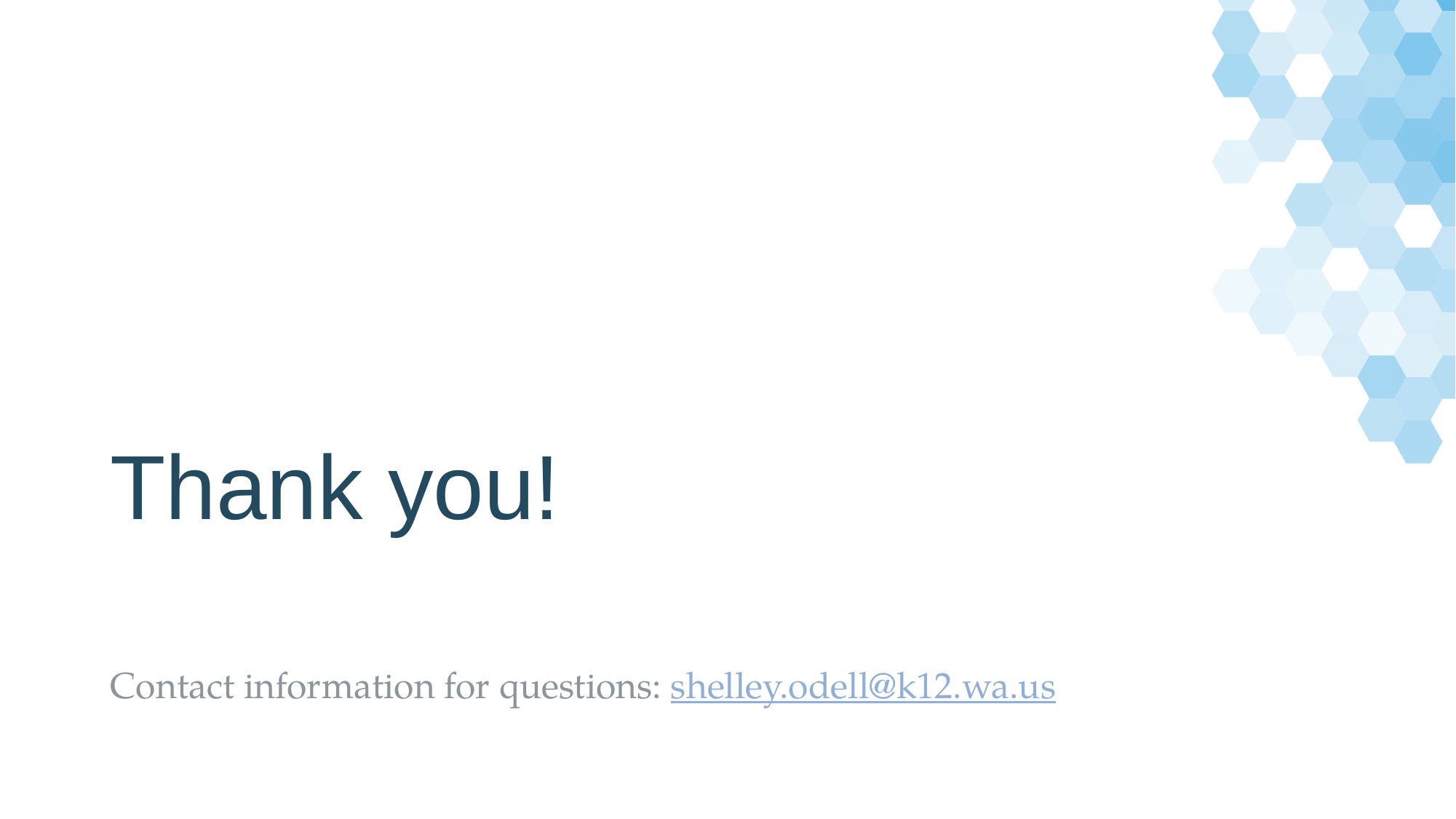

# Thank you!

Contact information for questions: shelley.odell@k12.wa.us